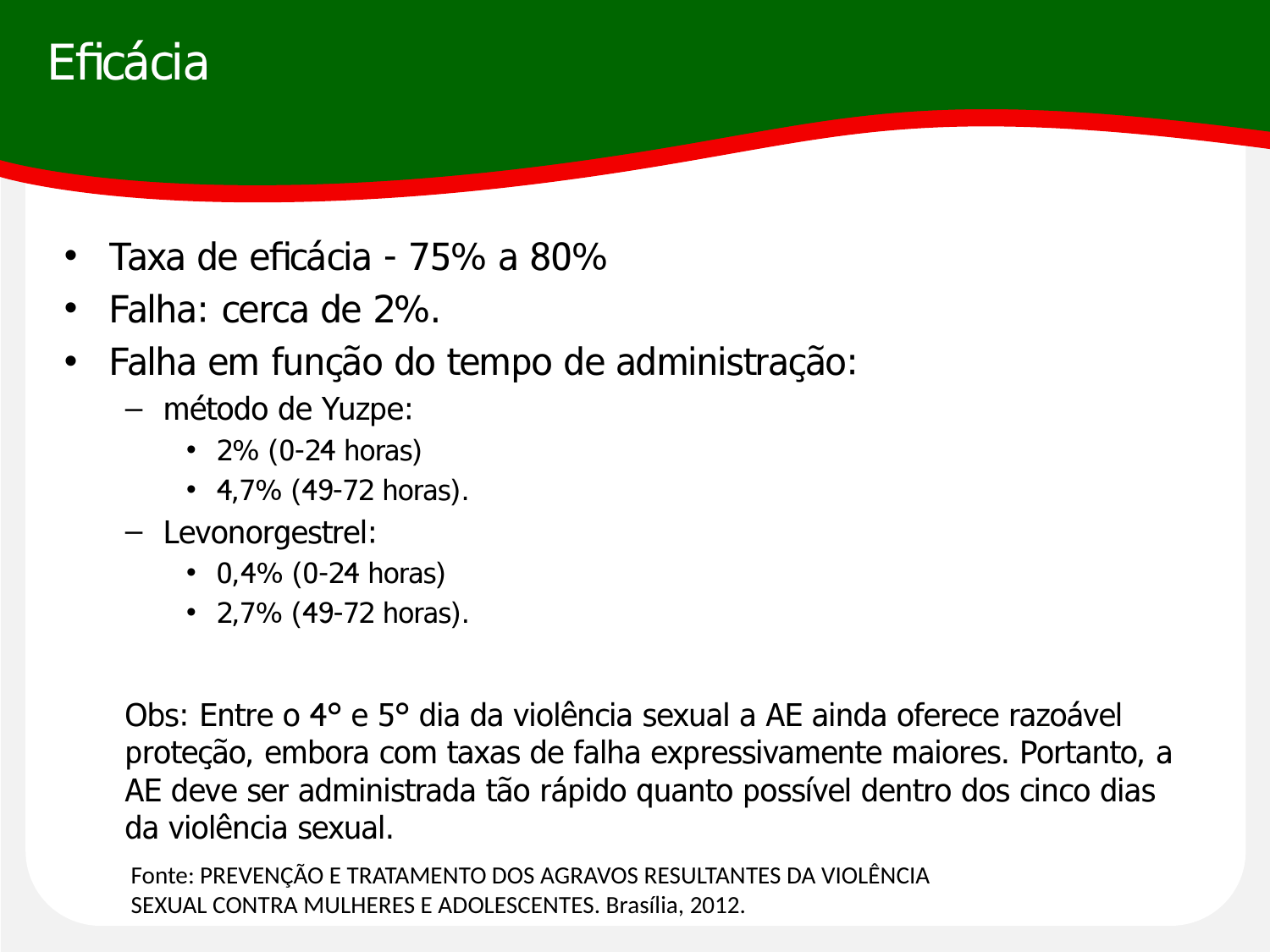

# Eficácia
Taxa de eficácia - 75% a 80%
Falha: cerca de 2%.
Falha em função do tempo de administração:
método de Yuzpe:
2% (0-24 horas)
4,7% (49-72 horas).
Levonorgestrel:
0,4% (0-24 horas)
2,7% (49-72 horas).

Obs: Entre o 4° e 5° dia da violência sexual a AE ainda oferece razoável proteção, embora com taxas de falha expressivamente maiores. Portanto, a AE deve ser administrada tão rápido quanto possível dentro dos cinco dias da violência sexual.
Fonte: PREVENÇÃO E TRATAMENTO DOS AGRAVOS RESULTANTES DA VIOLÊNCIA SEXUAL CONTRA MULHERES E ADOLESCENTES. Brasília, 2012.